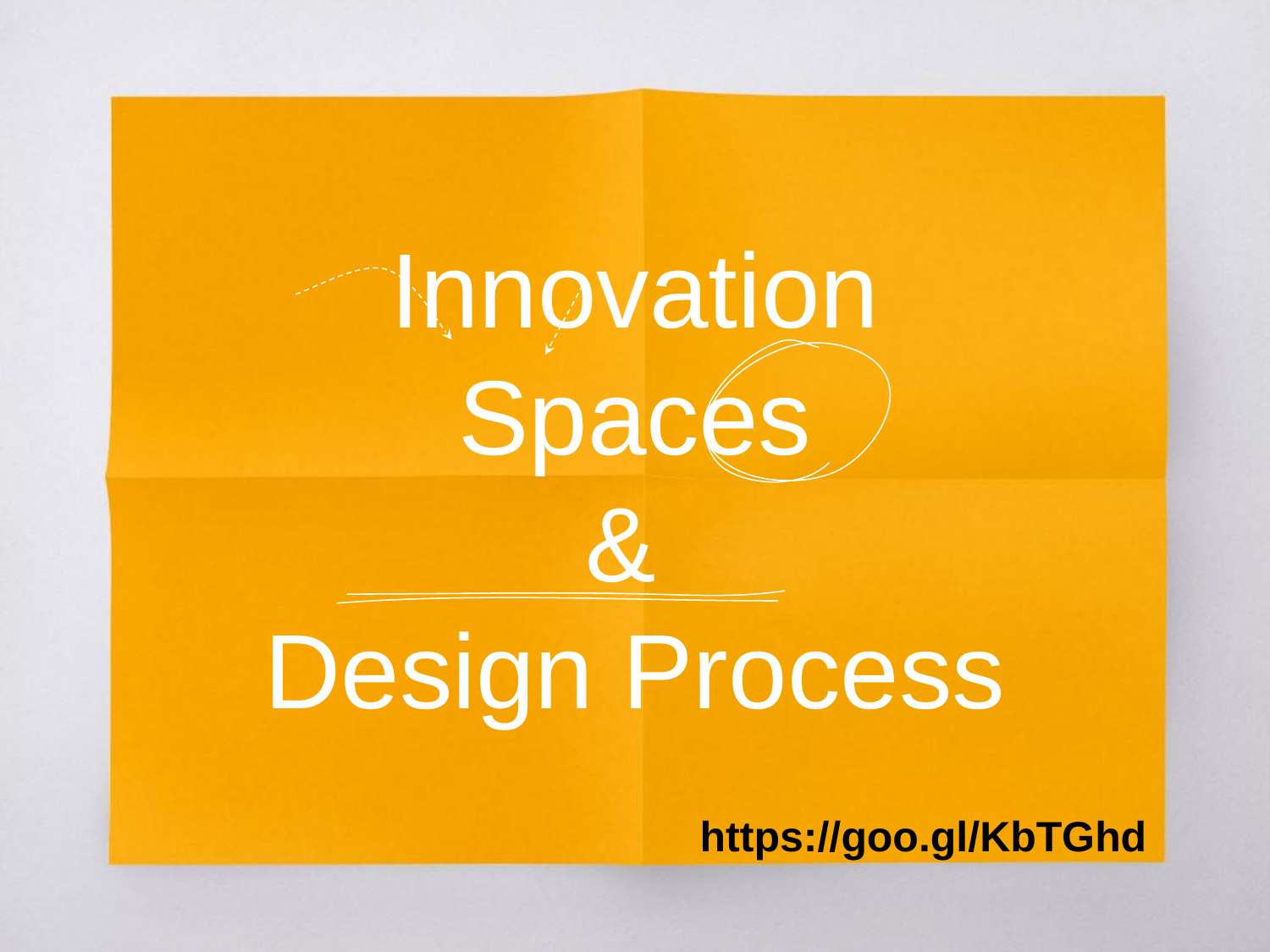

# Innovation Spaces
&
Design Process

https://goo.gl/KbTGhd